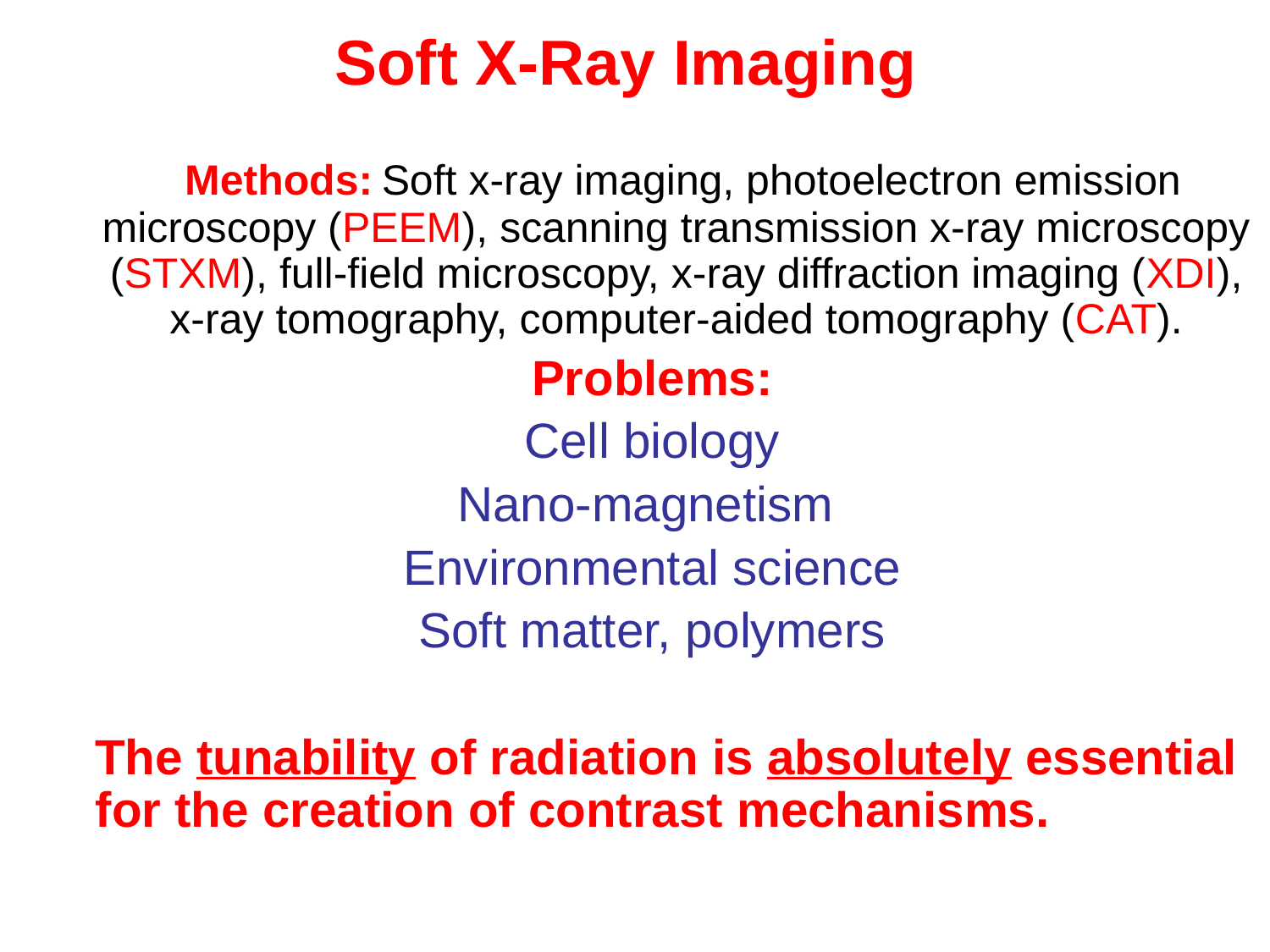

# Soft X-Ray Imaging
	 Methods: Soft x-ray imaging, photoelectron emission microscopy (PEEM), scanning transmission x-ray microscopy (STXM), full-field microscopy, x-ray diffraction imaging (XDI), x-ray tomography, computer-aided tomography (CAT).
Problems:
Cell biology
Nano-magnetism
Environmental science
Soft matter, polymers

	The tunability of radiation is absolutely essential for the creation of contrast mechanisms.